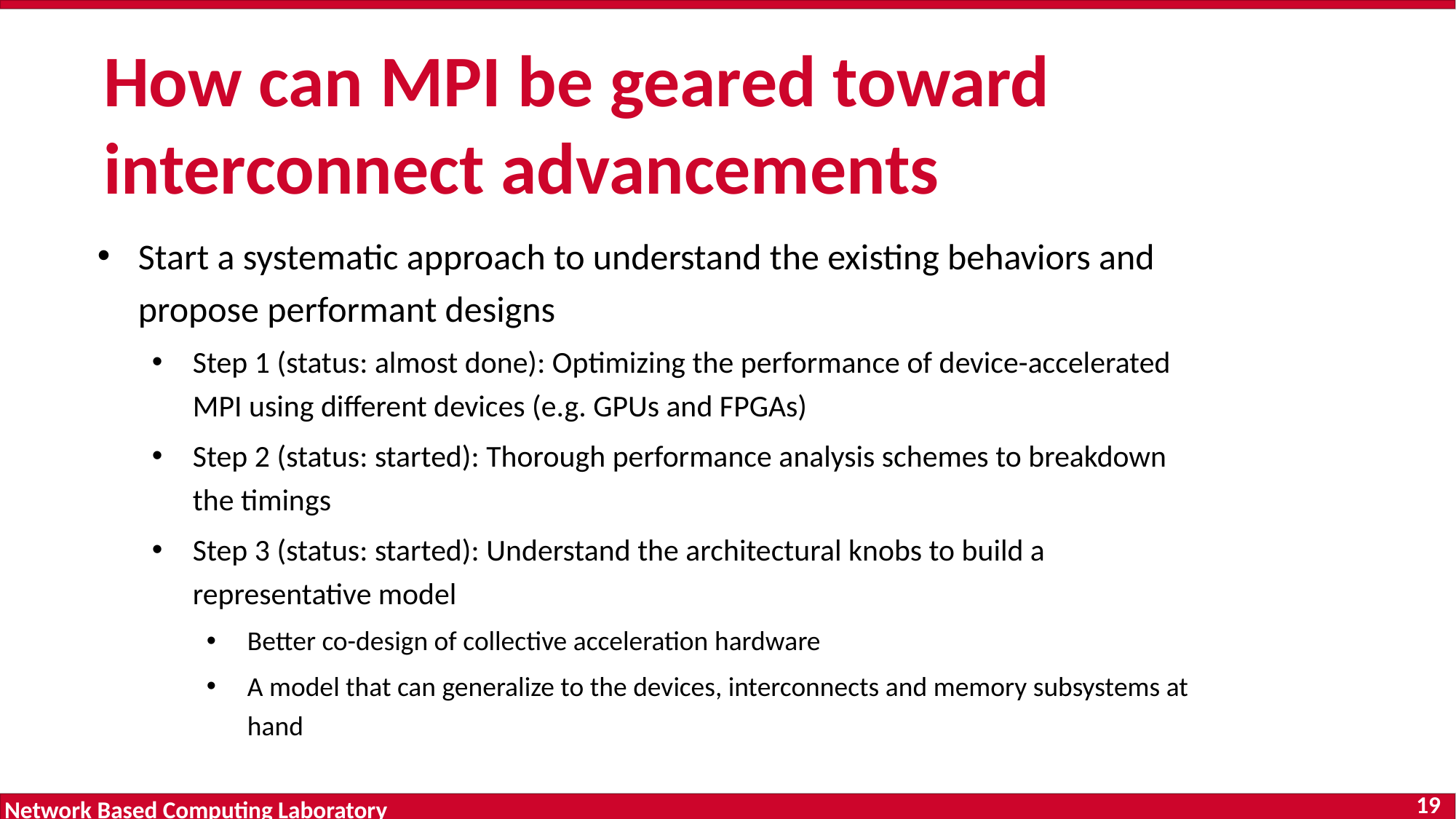

How can MPI be geared toward interconnect advancements
# Context

Start a systematic approach to understand the existing behaviors and propose performant designs
Step 1 (status: almost done): Optimizing the performance of device-accelerated MPI using different devices (e.g. GPUs and FPGAs)
Step 2 (status: started): Thorough performance analysis schemes to breakdown the timings
Step 3 (status: started): Understand the architectural knobs to build a representative model
Better co-design of collective acceleration hardware
A model that can generalize to the devices, interconnects and memory subsystems at hand